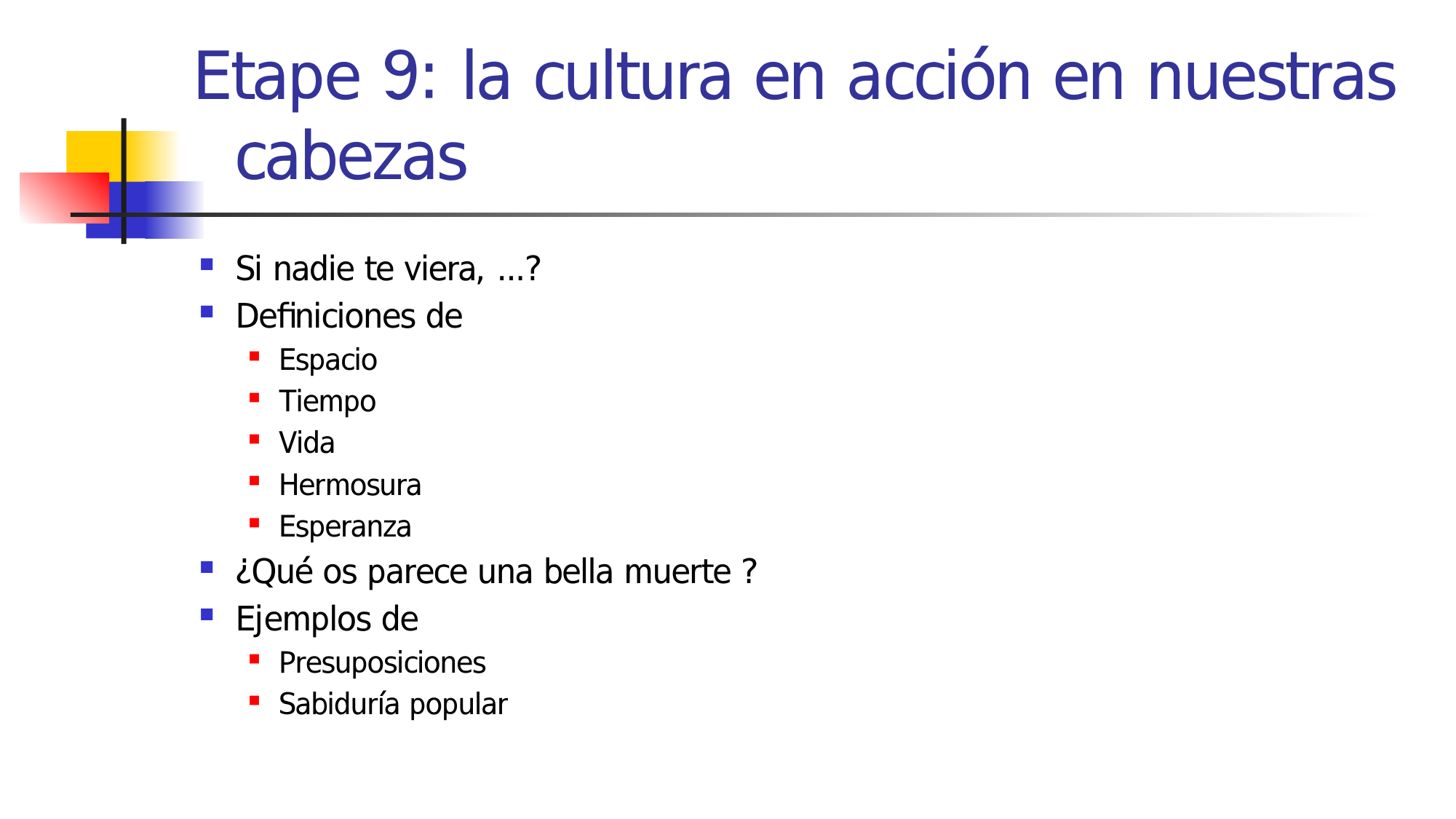

# Etape 9: la cultura en acción en nuestras cabezas
Si nadie te viera, …?
Definiciones de
Espacio
Tiempo
Vida
Hermosura
Esperanza
¿Qué os parece una bella muerte ?
Ejemplos de
Presuposiciones
Sabiduría popular